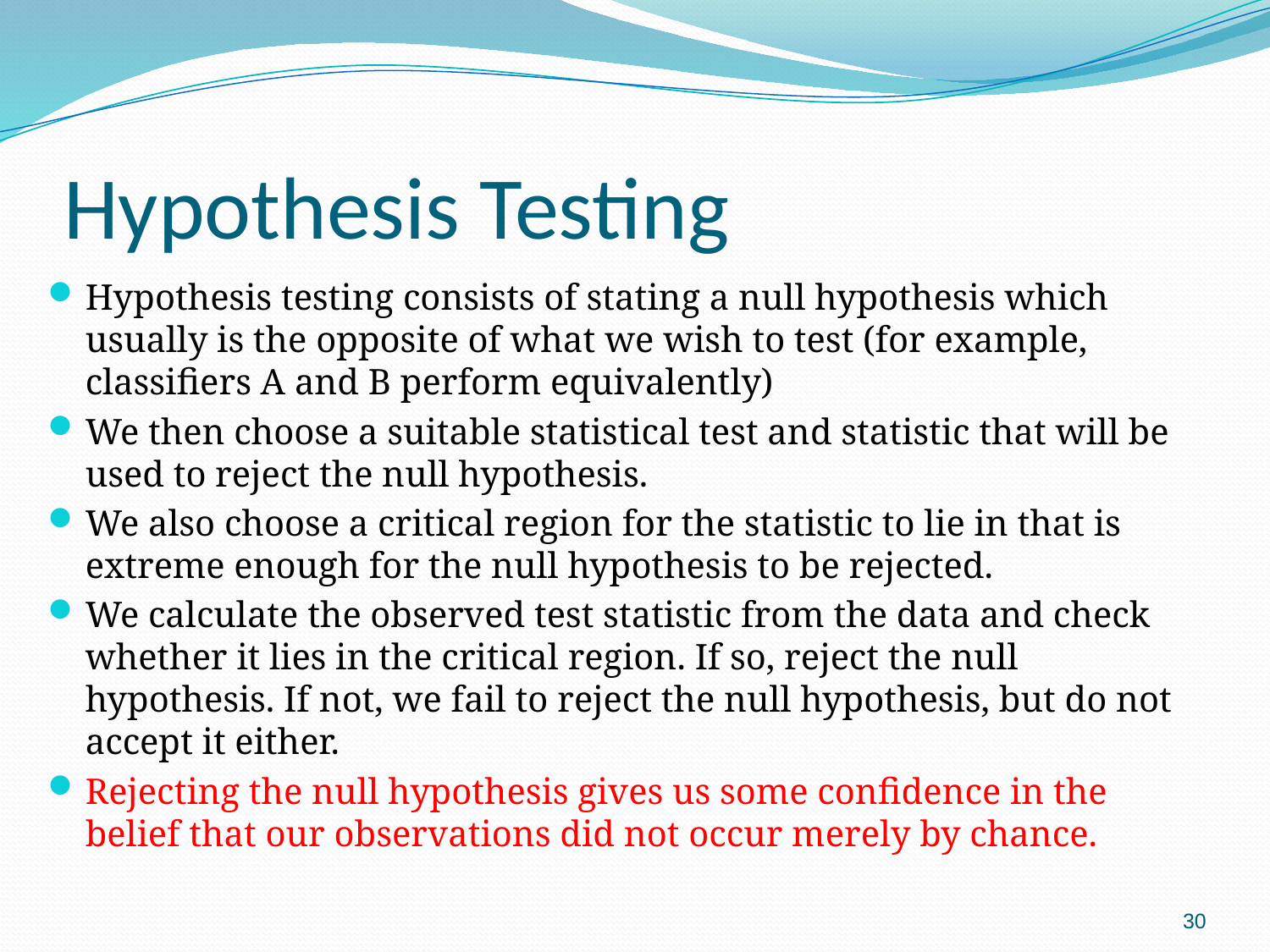

# Hypothesis Testing
Hypothesis testing consists of stating a null hypothesis which usually is the opposite of what we wish to test (for example, classifiers A and B perform equivalently)
We then choose a suitable statistical test and statistic that will be used to reject the null hypothesis.
We also choose a critical region for the statistic to lie in that is extreme enough for the null hypothesis to be rejected.
We calculate the observed test statistic from the data and check whether it lies in the critical region. If so, reject the null hypothesis. If not, we fail to reject the null hypothesis, but do not accept it either.
Rejecting the null hypothesis gives us some confidence in the belief that our observations did not occur merely by chance.
30